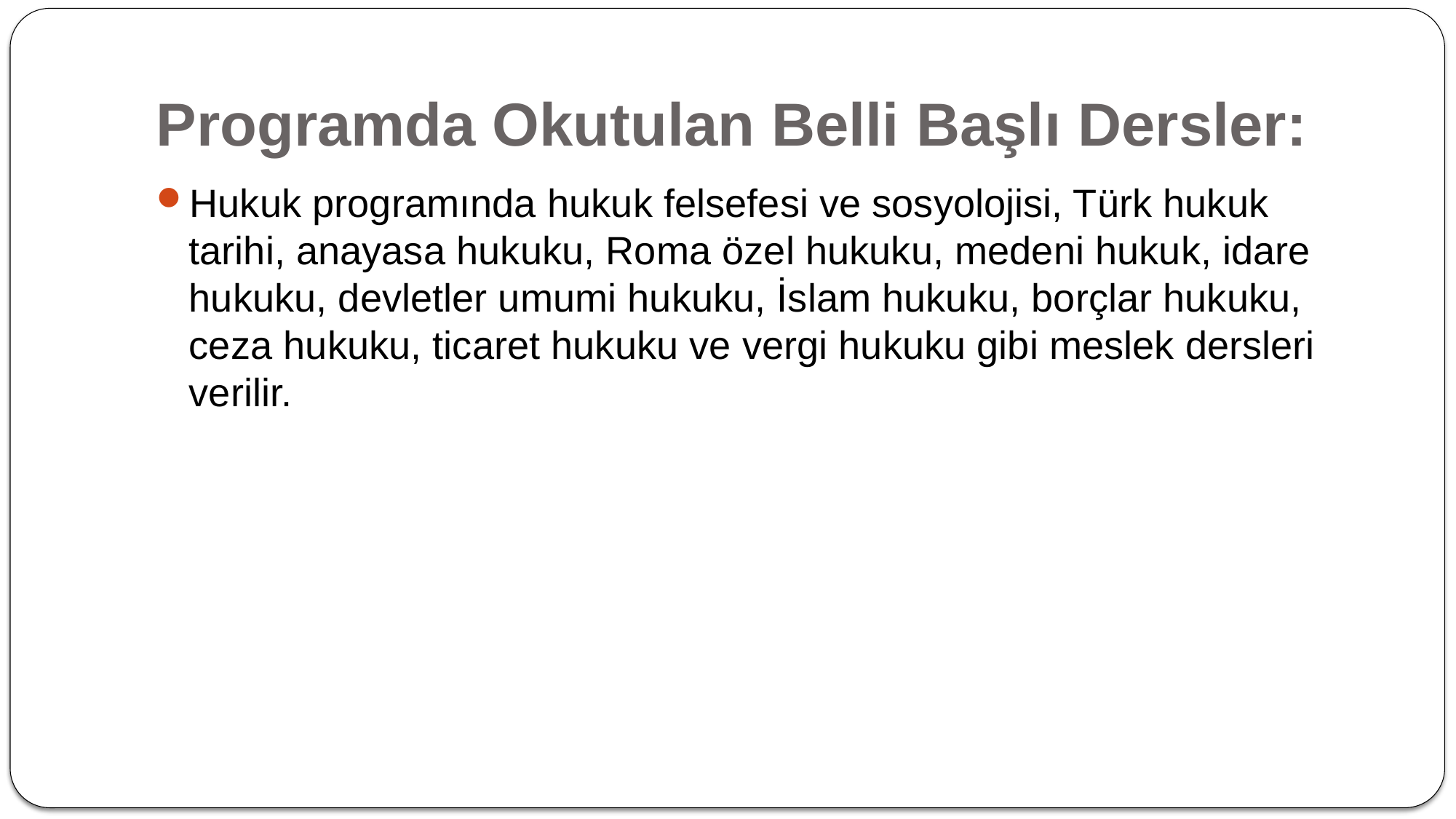

# Programda Okutulan Belli Başlı Dersler:
Hukuk programında hukuk felsefesi ve sosyolojisi, Türk hukuk tarihi, anayasa hukuku, Roma özel hukuku, medeni hukuk, idare hukuku, devletler umumi hukuku, İslam hukuku, borçlar hukuku, ceza hukuku, ticaret hukuku ve vergi hukuku gibi meslek dersleri verilir.